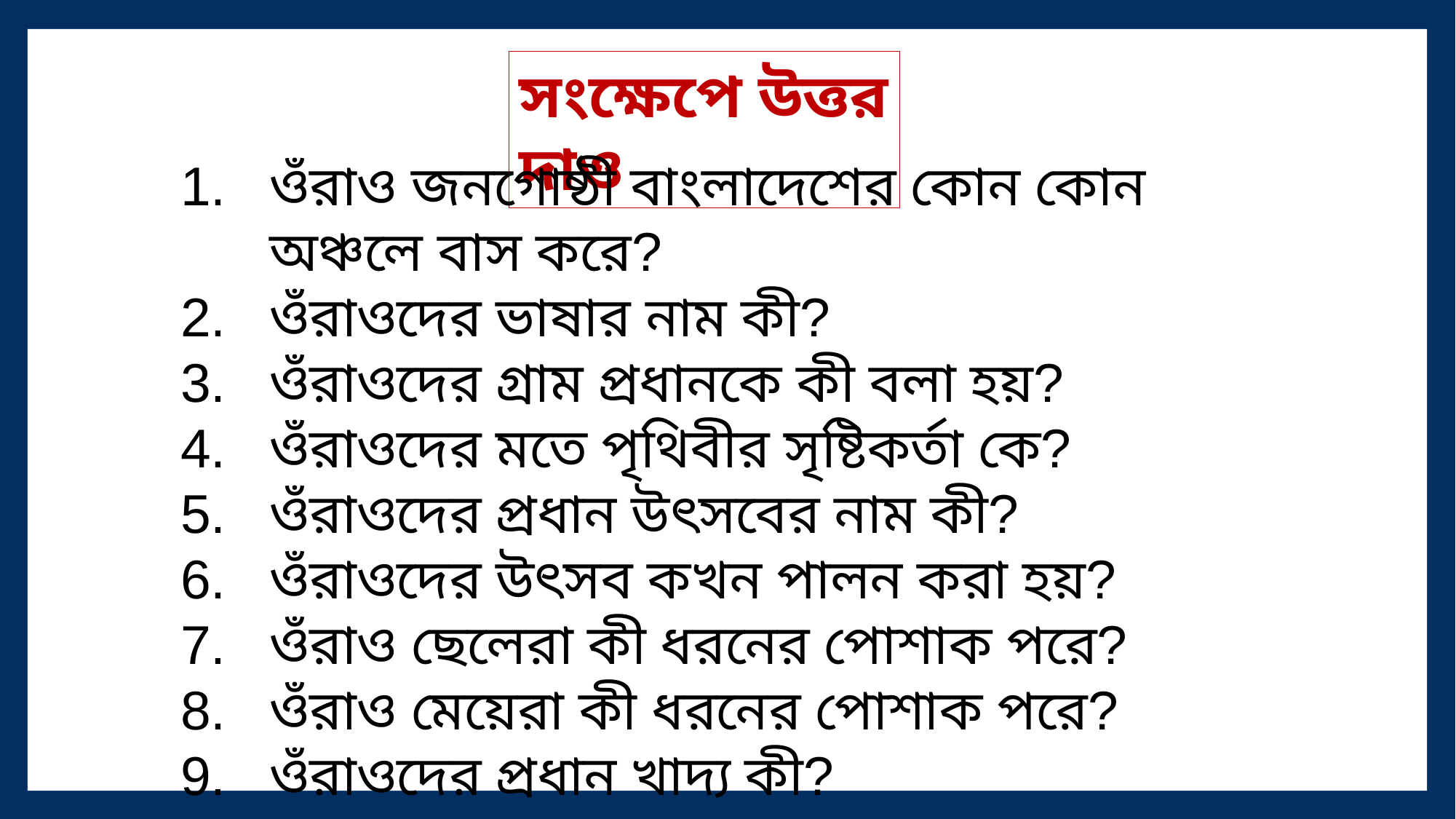

সংক্ষেপে উত্তর দাও
ওঁরাও জনগোষ্ঠী বাংলাদেশের কোন কোন অঞ্চলে বাস করে?
ওঁরাওদের ভাষার নাম কী?
ওঁরাওদের গ্রাম প্রধানকে কী বলা হয়?
ওঁরাওদের মতে পৃথিবীর সৃষ্টিকর্তা কে?
ওঁরাওদের প্রধান উৎসবের নাম কী?
ওঁরাওদের উৎসব কখন পালন করা হয়?
ওঁরাও ছেলেরা কী ধরনের পোশাক পরে?
ওঁরাও মেয়েরা কী ধরনের পোশাক পরে?
ওঁরাওদের প্রধান খাদ্য কী?